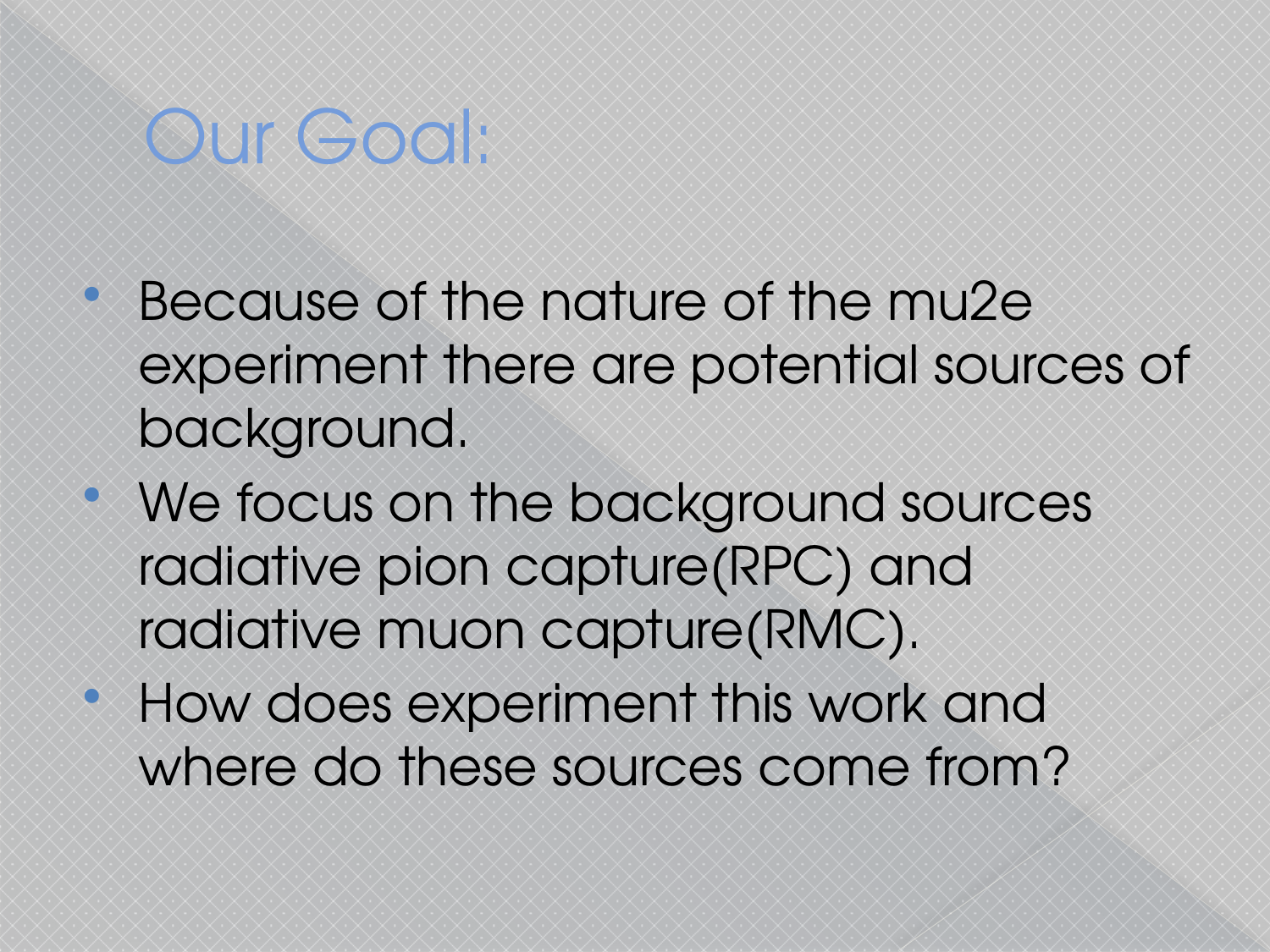

# Our Goal:
Because of the nature of the mu2e experiment there are potential sources of background.
We focus on the background sources radiative pion capture(RPC) and radiative muon capture(RMC).
How does experiment this work and where do these sources come from?